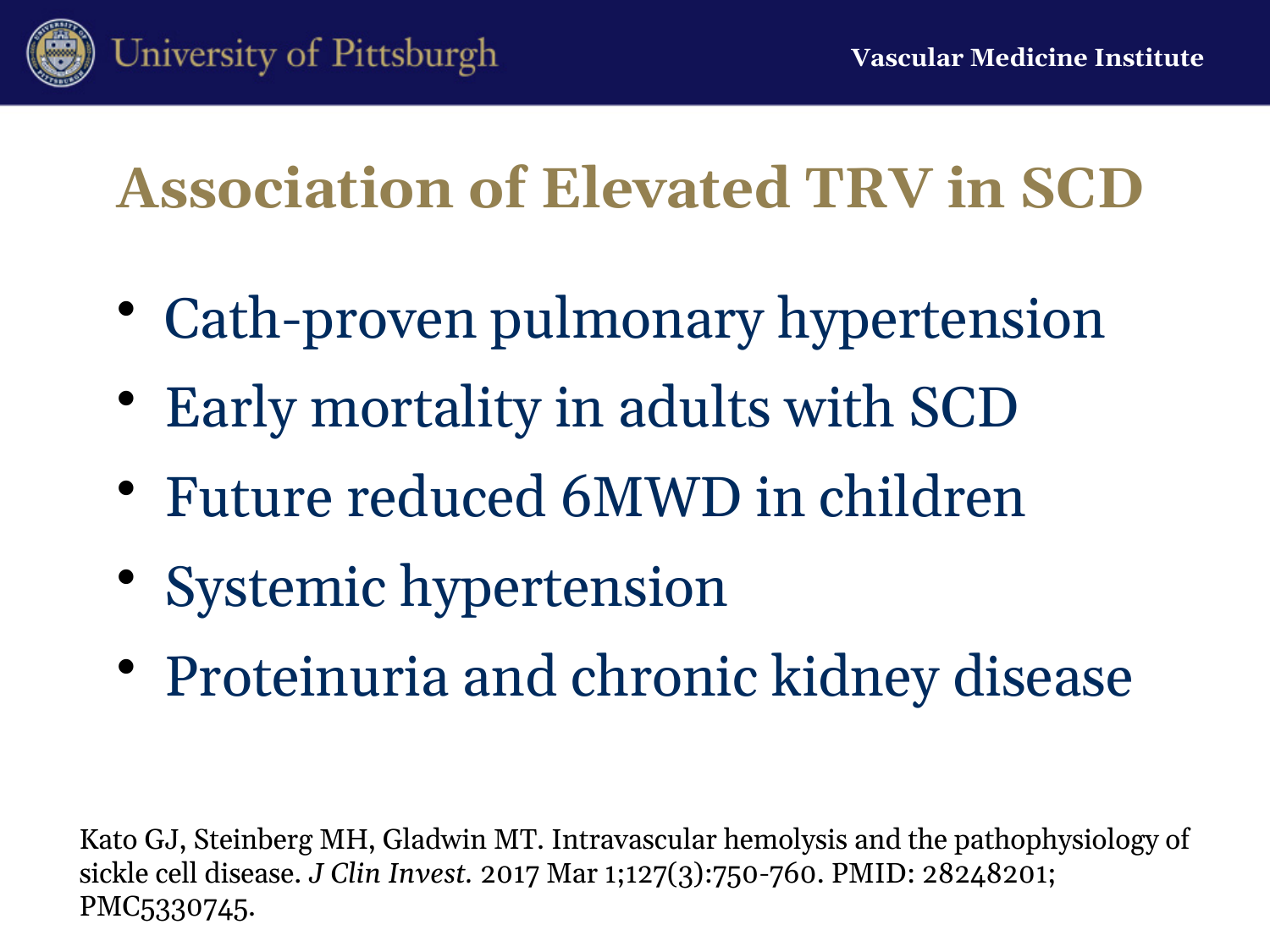

# Association of Elevated TRV in SCD
Cath-proven pulmonary hypertension
Early mortality in adults with SCD
Future reduced 6MWD in children
Systemic hypertension
Proteinuria and chronic kidney disease
Kato GJ, Steinberg MH, Gladwin MT. Intravascular hemolysis and the pathophysiology of sickle cell disease. J Clin Invest. 2017 Mar 1;127(3):750-760. PMID: 28248201; PMC5330745.